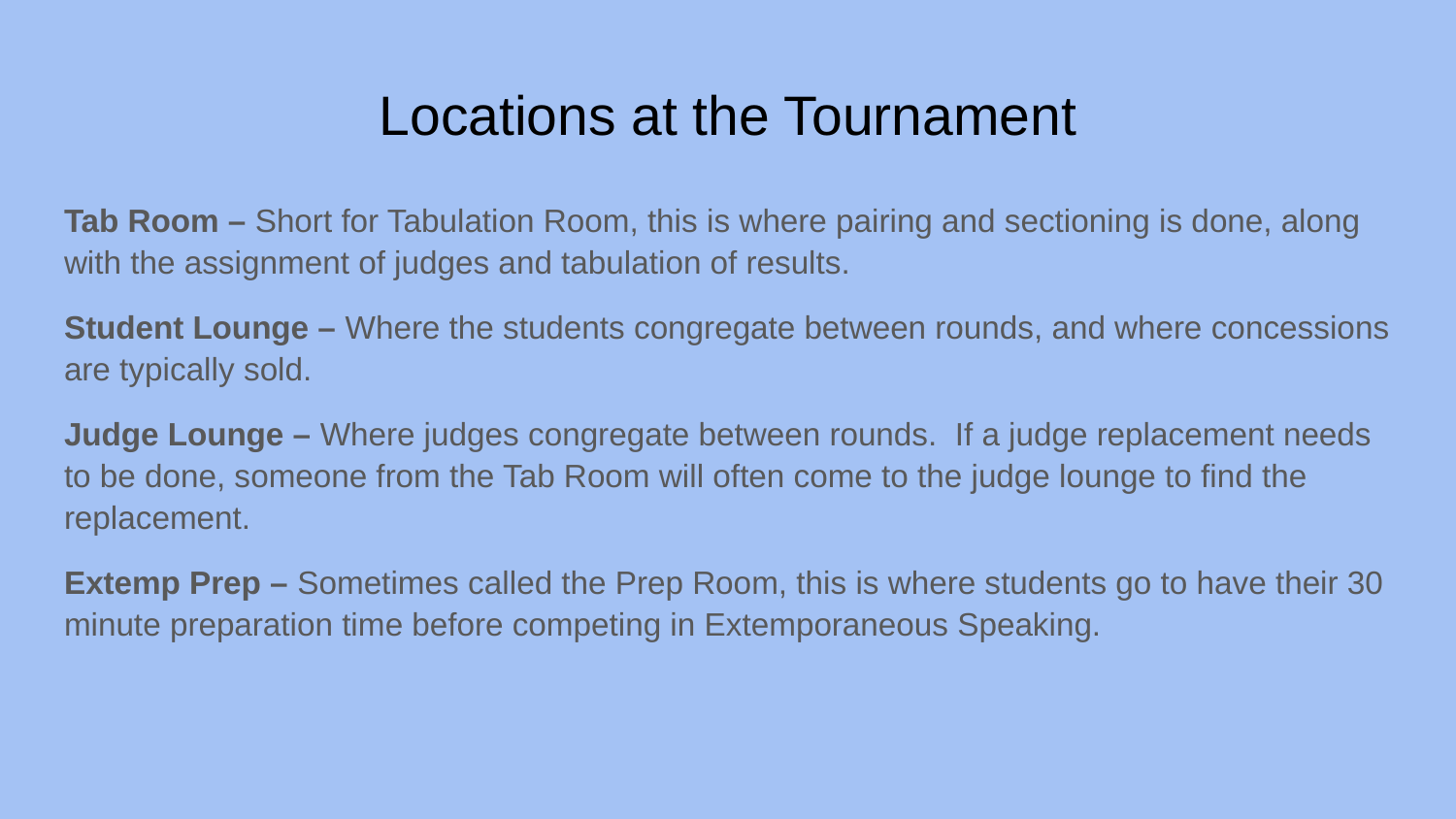

# Locations at the Tournament
Tab Room – Short for Tabulation Room, this is where pairing and sectioning is done, along with the assignment of judges and tabulation of results.
Student Lounge – Where the students congregate between rounds, and where concessions are typically sold.
Judge Lounge – Where judges congregate between rounds.  If a judge replacement needs to be done, someone from the Tab Room will often come to the judge lounge to find the replacement.
Extemp Prep – Sometimes called the Prep Room, this is where students go to have their 30 minute preparation time before competing in Extemporaneous Speaking.